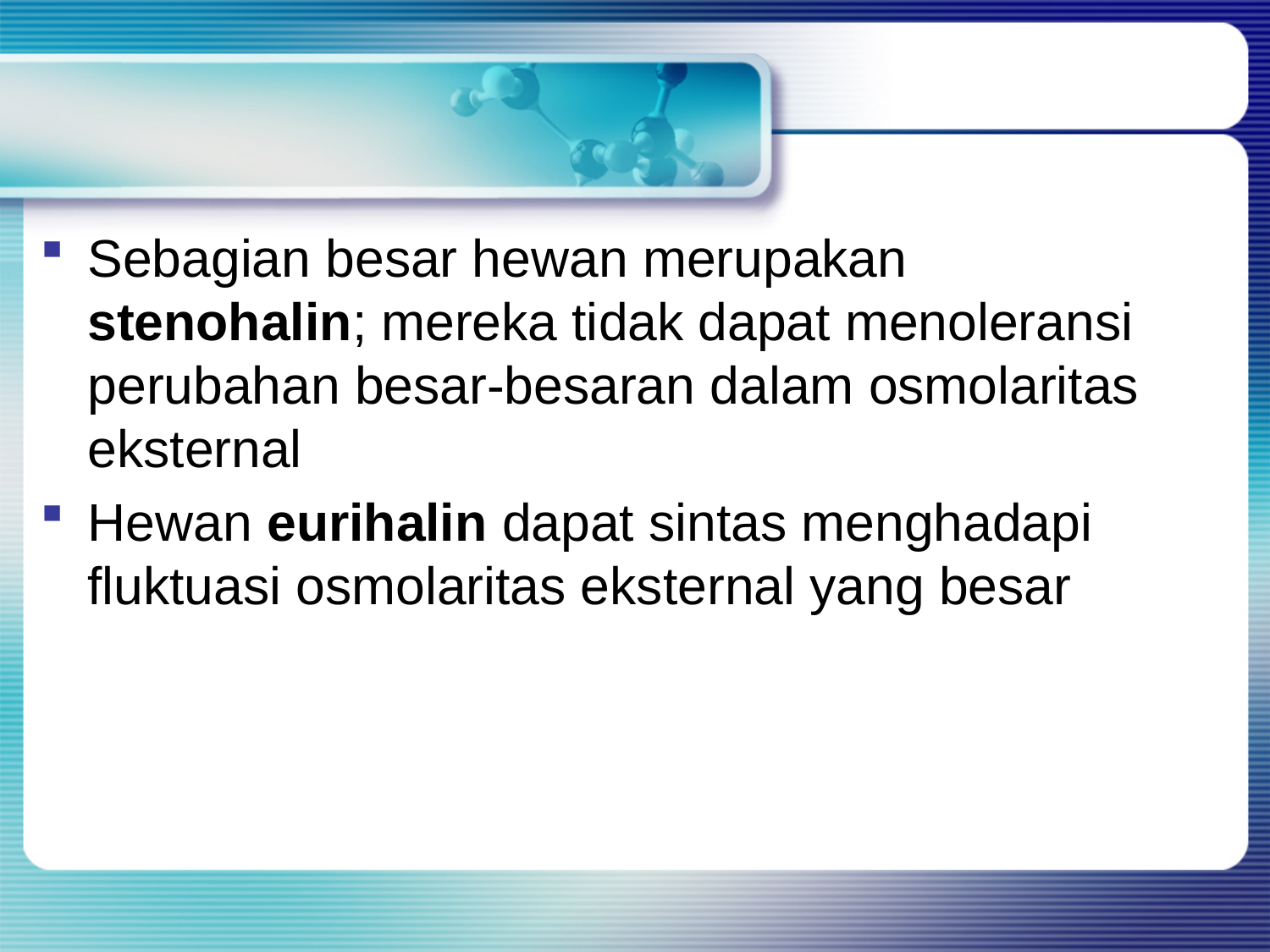

Sebagian besar hewan merupakan  stenohalin; mereka tidak dapat menoleransi perubahan besar-besaran dalam osmolaritas eksternal
Hewan eurihalin dapat sintas menghadapi fluktuasi osmolaritas eksternal yang besar